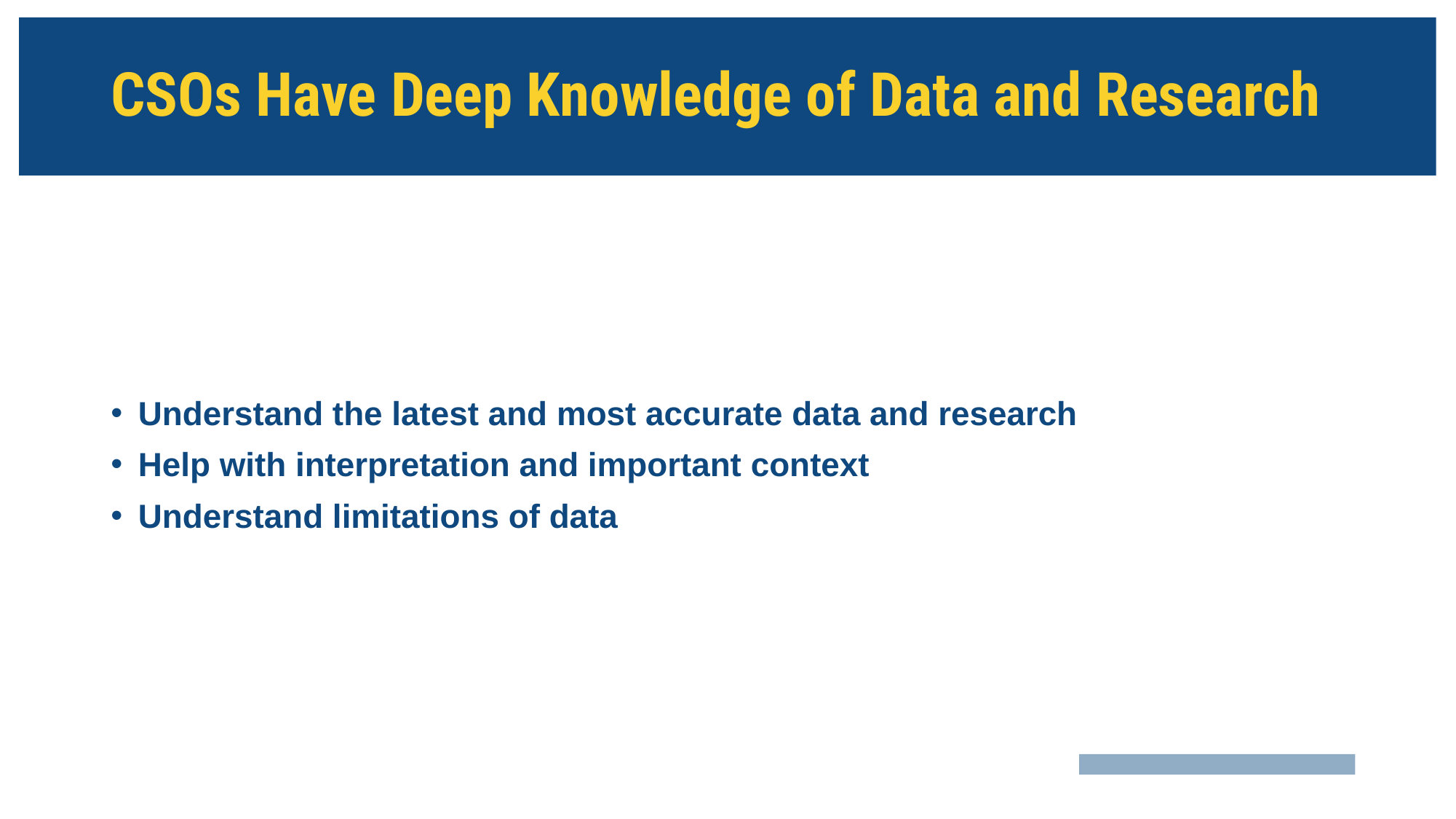

# CSOs Have Deep Knowledge of Data and Research
Understand the latest and most accurate data and research
Help with interpretation and important context
Understand limitations of data